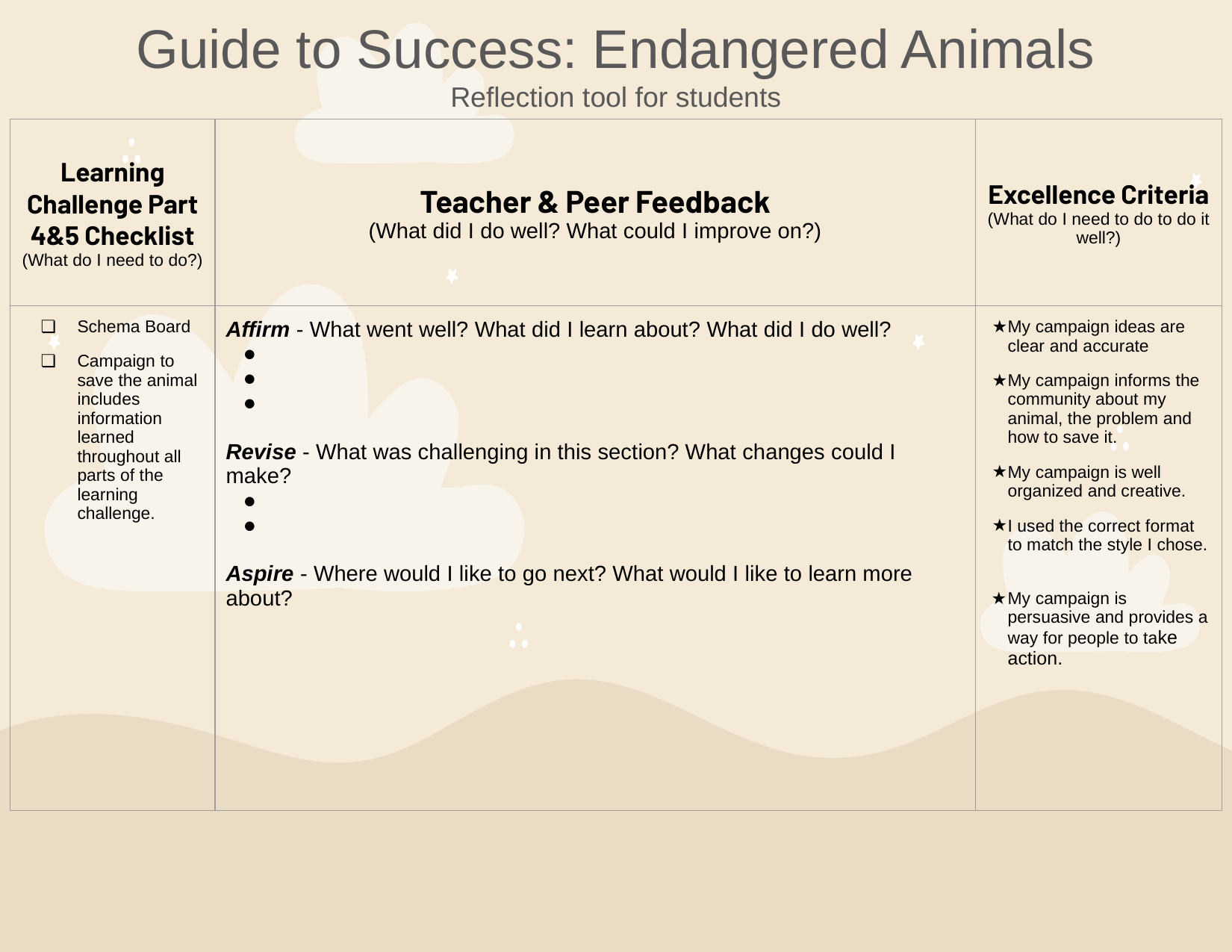

# Guide to Success: Endangered Animals
Reflection tool for students
| Learning Challenge Part 4&5 Checklist (What do I need to do?) | Teacher & Peer Feedback (What did I do well? What could I improve on?) | Excellence Criteria (What do I need to do to do it well?) |
| --- | --- | --- |
| Schema Board Campaign to save the animal includes information learned throughout all parts of the learning challenge. | Affirm - What went well? What did I learn about? What did I do well? Revise - What was challenging in this section? What changes could I make? Aspire - Where would I like to go next? What would I like to learn more about? | My campaign ideas are clear and accurate My campaign informs the community about my animal, the problem and how to save it. My campaign is well organized and creative. I used the correct format to match the style I chose. My campaign is persuasive and provides a way for people to take action. |